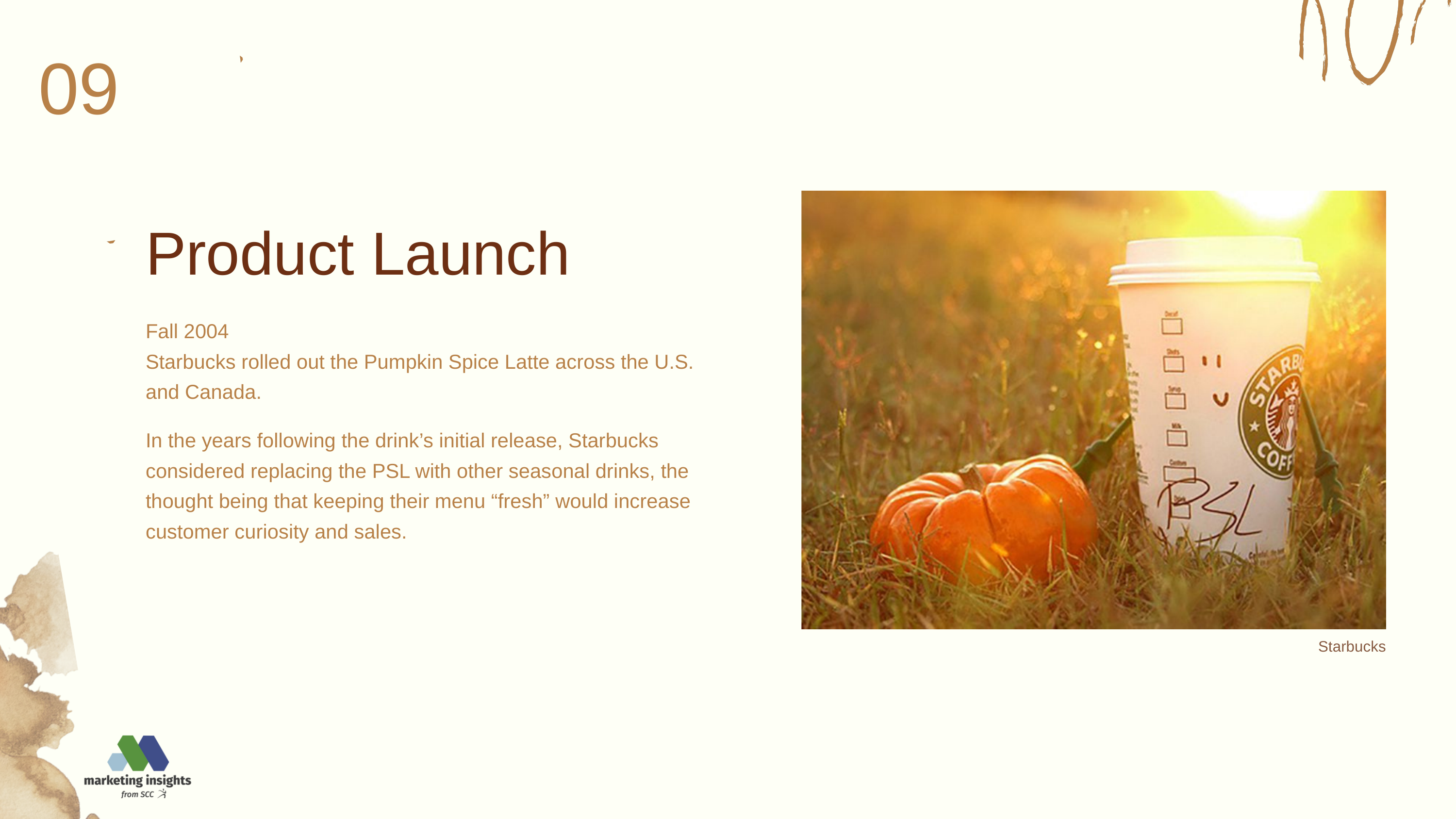

09
Product Launch

Fall 2004
Starbucks rolled out the Pumpkin Spice Latte across the U.S. and Canada.
In the years following the drink’s initial release, Starbucks considered replacing the PSL with other seasonal drinks, the thought being that keeping their menu “fresh” would increase customer curiosity and sales.

Starbucks